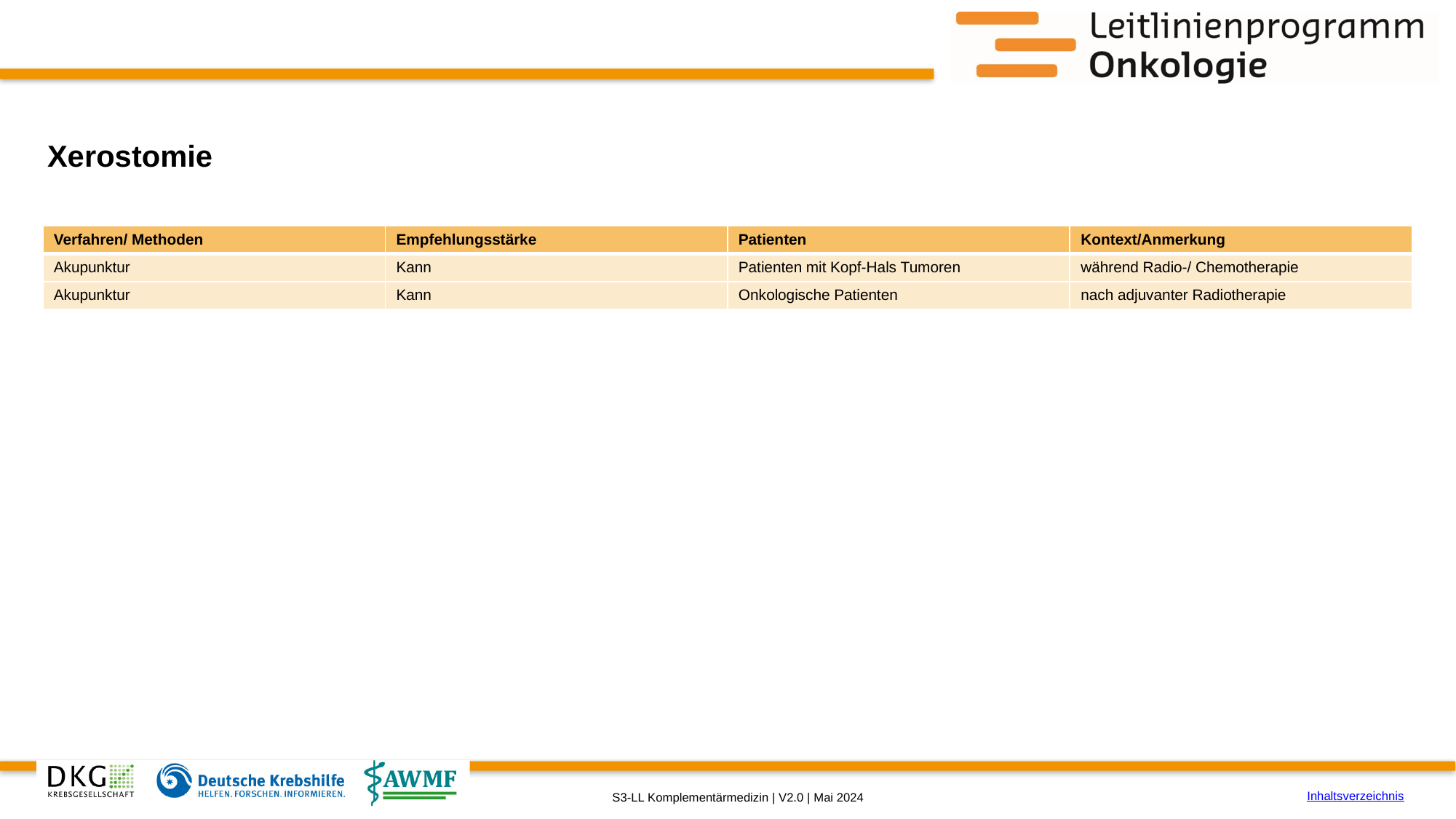

# Xerostomie
| Verfahren/ Methoden | Empfehlungsstärke | Patienten | Kontext/Anmerkung |
| --- | --- | --- | --- |
| Akupunktur | Kann | Patienten mit Kopf-Hals Tumoren | während Radio-/ Chemotherapie |
| Akupunktur | Kann | Onkologische Patienten | nach adjuvanter Radiotherapie |
Inhaltsverzeichnis
S3-LL Komplementärmedizin | V2.0 | Mai 2024